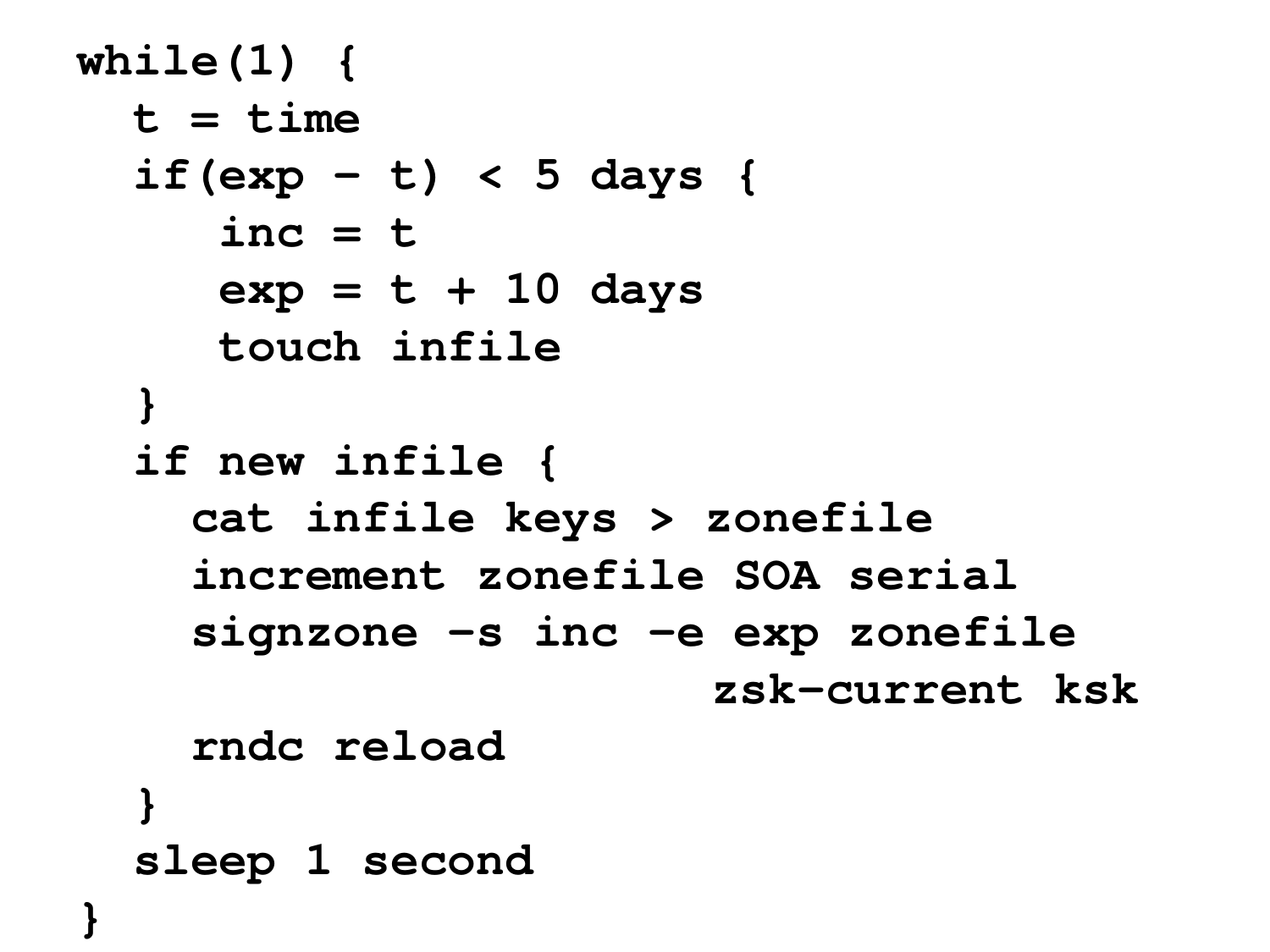

while(1) {
  t = time
  if(exp - t) < 5 days {
     inc = t
     exp = t + 10 days
     touch infile
  }
  if new infile {
    cat infile keys > zonefile
    increment zonefile SOA serial
    signzone -s inc -e exp zonefile
					zsk-current ksk
    rndc reload
  }
  sleep 1 second
}